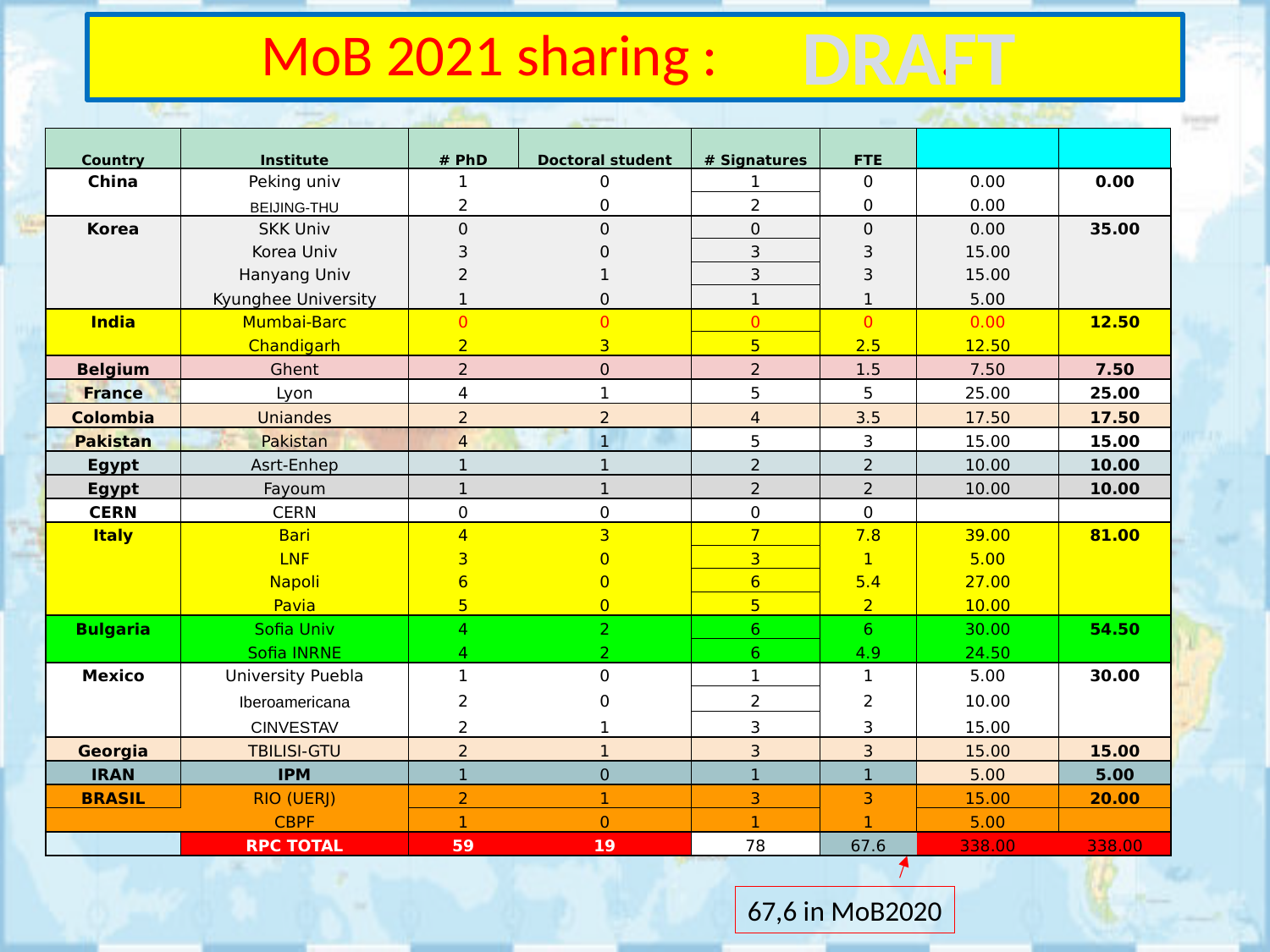

DRAFT
MoB 2021 sharing :                 .
| Country | Institute | # PhD | Doctoral student | # Signatures | FTE |  |  |
| --- | --- | --- | --- | --- | --- | --- | --- |
| China | Peking univ | 1 | 0 | 1 | 0 | 0.00 | 0.00 |
|  | BEIJING-THU | 2 | 0 | 2 | 0 | 0.00 |  |
| Korea | SKK Univ | 0 | 0 | 0 | 0 | 0.00 | 35.00 |
|  | Korea Univ | 3 | 0 | 3 | 3 | 15.00 |  |
|  | Hanyang Univ | 2 | 1 | 3 | 3 | 15.00 |  |
|  | Kyunghee University | 1 | 0 | 1 | 1 | 5.00 |  |
| India | Mumbai-Barc | 0 | 0 | 0 | 0 | 0.00 | 12.50 |
|  | Chandigarh | 2 | 3 | 5 | 2.5 | 12.50 |  |
| Belgium | Ghent | 2 | 0 | 2 | 1.5 | 7.50 | 7.50 |
| France | Lyon | 4 | 1 | 5 | 5 | 25.00 | 25.00 |
| Colombia | Uniandes | 2 | 2 | 4 | 3.5 | 17.50 | 17.50 |
| Pakistan | Pakistan | 4 | 1 | 5 | 3 | 15.00 | 15.00 |
| Egypt | Asrt-Enhep | 1 | 1 | 2 | 2 | 10.00 | 10.00 |
| Egypt | Fayoum | 1 | 1 | 2 | 2 | 10.00 | 10.00 |
| CERN | CERN | 0 | 0 | 0 | 0 |  |  |
| Italy | Bari | 4 | 3 | 7 | 7.8 | 39.00 | 81.00 |
|  | LNF | 3 | 0 | 3 | 1 | 5.00 |  |
|  | Napoli | 6 | 0 | 6 | 5.4 | 27.00 |  |
|  | Pavia | 5 | 0 | 5 | 2 | 10.00 |  |
| Bulgaria | Sofia Univ | 4 | 2 | 6 | 6 | 30.00 | 54.50 |
|  | Sofia INRNE | 4 | 2 | 6 | 4.9 | 24.50 |  |
| Mexico | University Puebla | 1 | 0 | 1 | 1 | 5.00 | 30.00 |
|  | Iberoamericana | 2 | 0 | 2 | 2 | 10.00 |  |
|  | CINVESTAV | 2 | 1 | 3 | 3 | 15.00 |  |
| Georgia | TBILISI-GTU | 2 | 1 | 3 | 3 | 15.00 | 15.00 |
| IRAN | IPM | 1 | 0 | 1 | 1 | 5.00 | 5.00 |
| BRASIL | RIO (UERJ) | 2 | 1 | 3 | 3 | 15.00 | 20.00 |
|  | CBPF | 1 | 0 | 1 | 1 | 5.00 |  |
|  | RPC TOTAL | 59 | 19 | 78 | 67.6 | 338.00 | 338.00 |
67,6 in MoB2020